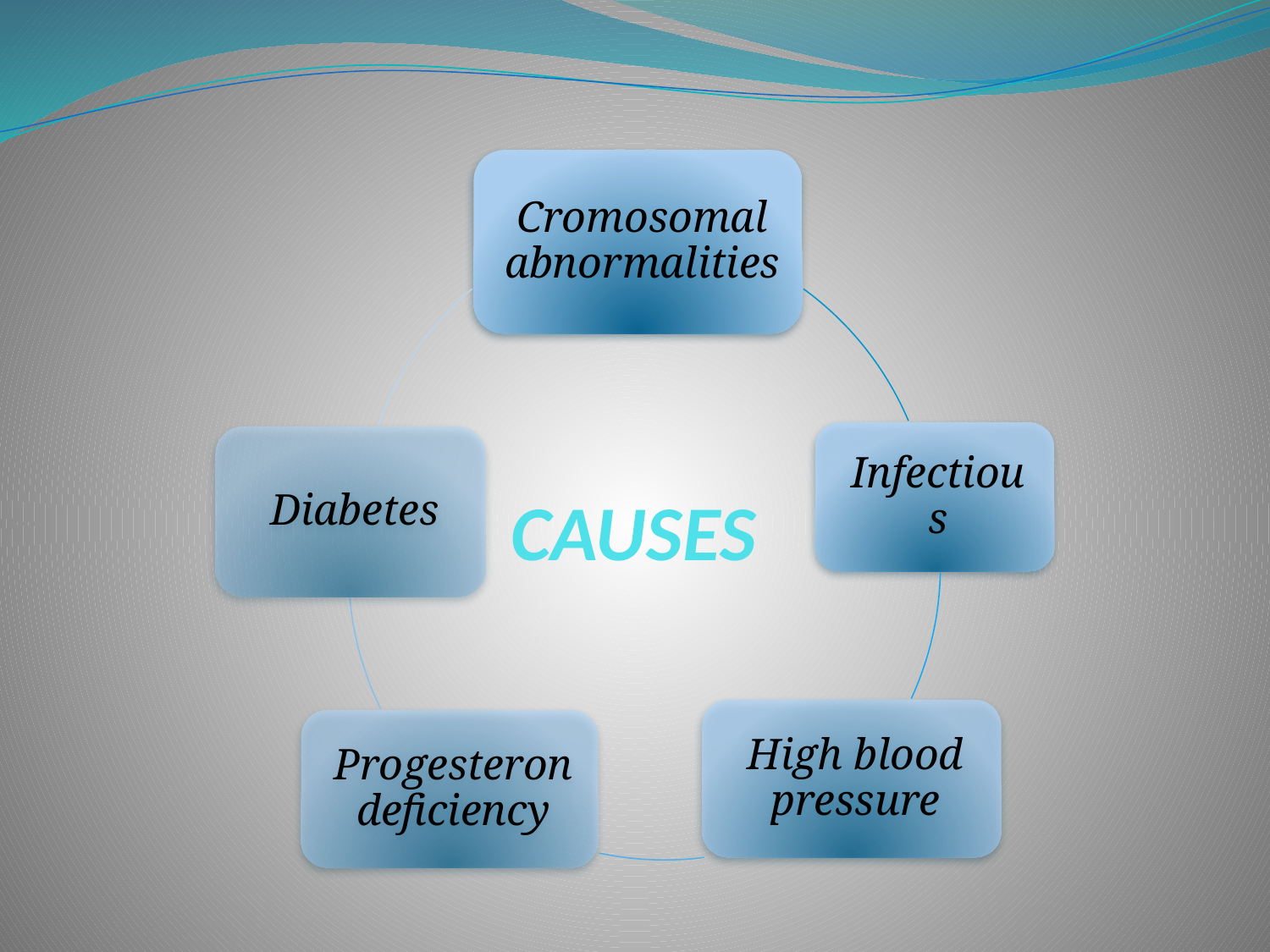

Cromosomal abnormalities
Infectious
High blood pressure
Progesteron deficiency
Diabetes
CAUSES